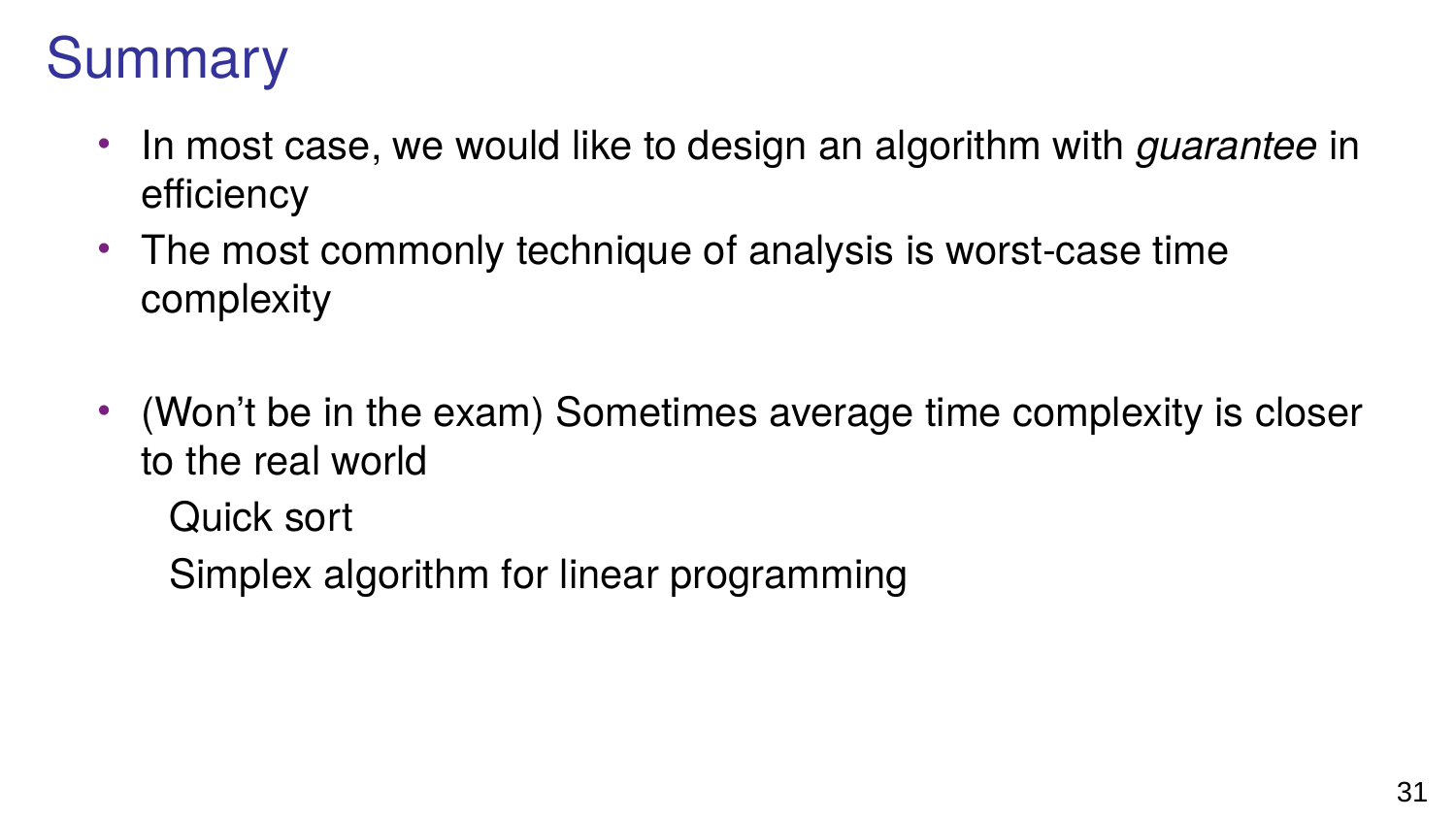

# Summary
In most case, we would like to design an algorithm with guarantee in efficiency
The most commonly technique of analysis is worst-case time complexity

(Won’t be in the exam) Sometimes average time complexity is closer to the real world
Quick sort
Simplex algorithm for linear programming